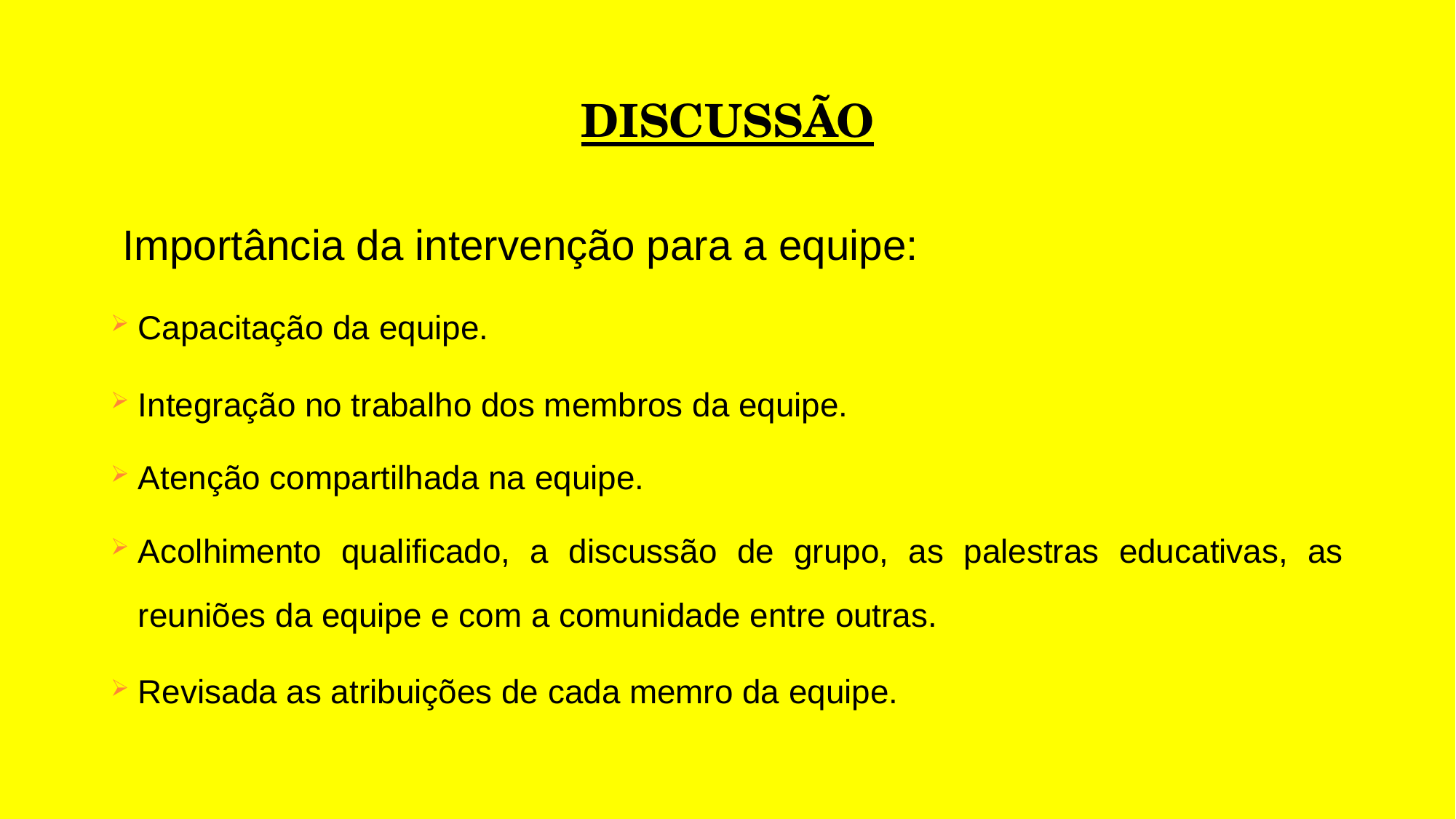

# Discussão
 Importância da intervenção para a equipe:
Capacitação da equipe.
Integração no trabalho dos membros da equipe.
Atenção compartilhada na equipe.
Acolhimento qualificado, a discussão de grupo, as palestras educativas, as reuniões da equipe e com a comunidade entre outras.
Revisada as atribuições de cada memro da equipe.